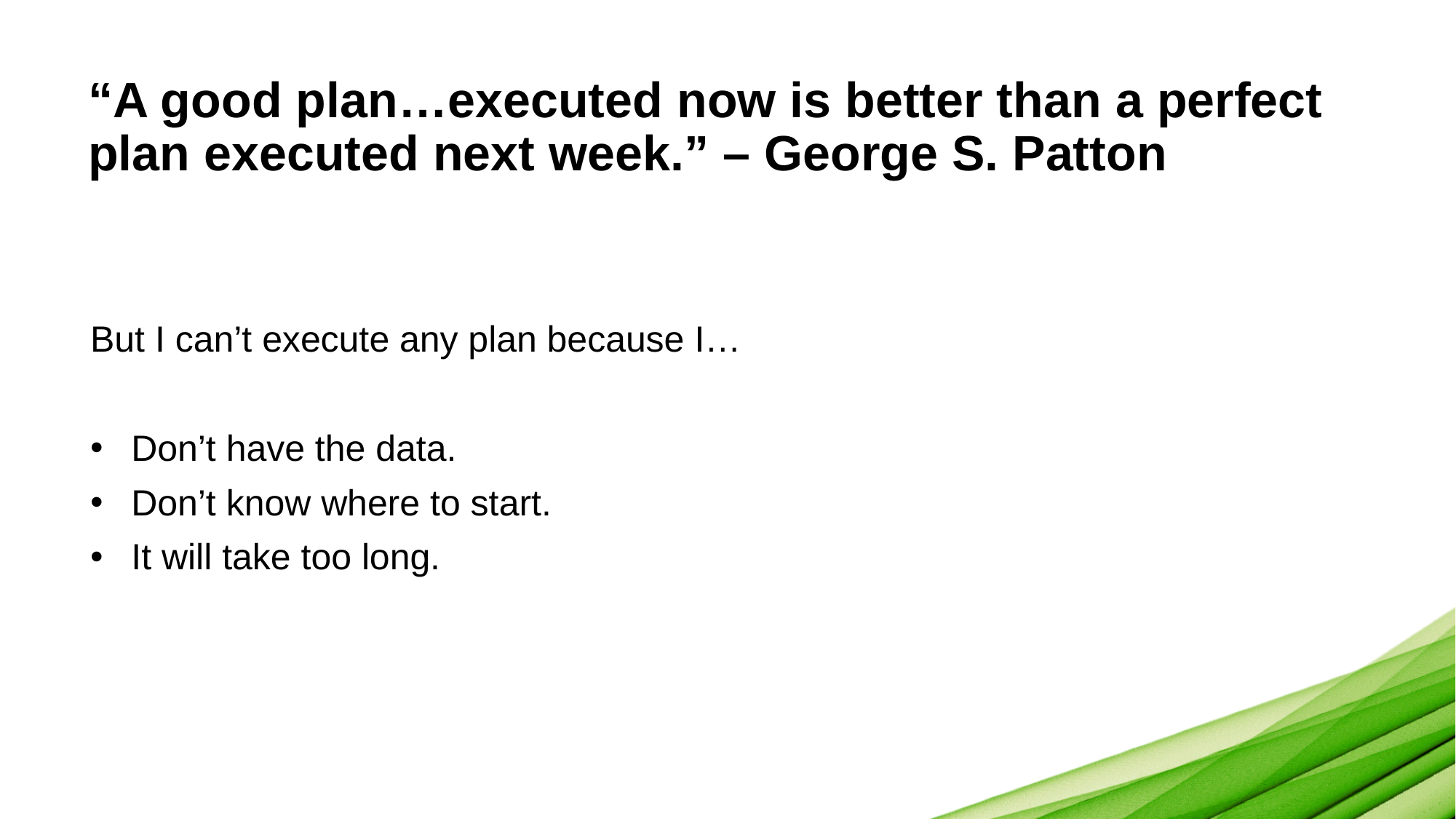

# “A good plan…executed now is better than a perfect plan executed next week.” – George S. Patton

But I can’t execute any plan because I…

Don’t have the data.
Don’t know where to start.
It will take too long.